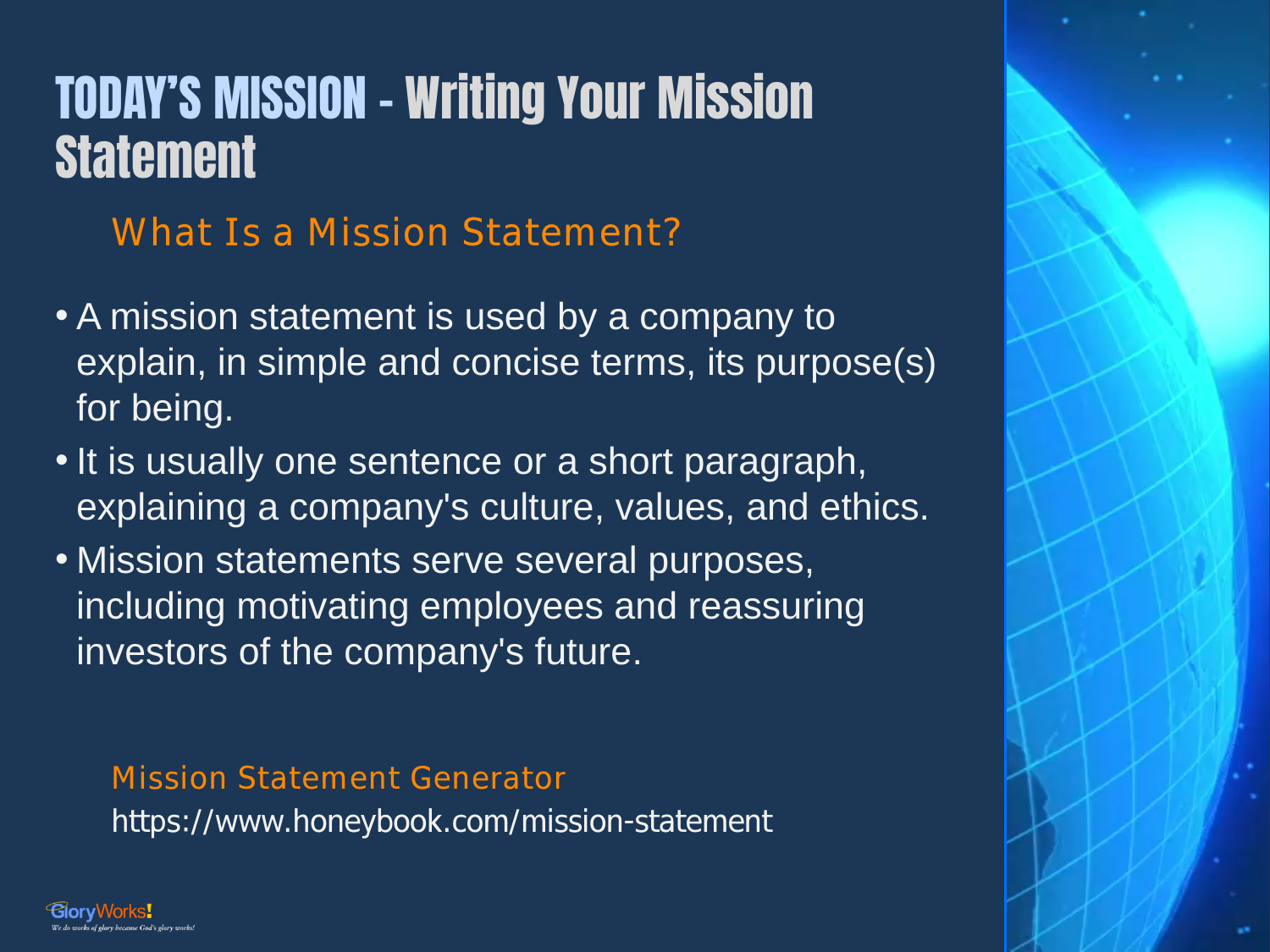

# TODAY’S MISSION – Writing Your Mission Statement
What Is a Mission Statement?

A mission statement is used by a company to explain, in simple and concise terms, its purpose(s) for being.
It is usually one sentence or a short paragraph, explaining a company's culture, values, and ethics.
Mission statements serve several purposes, including motivating employees and reassuring investors of the company's future.

Mission Statement Generator
https://www.honeybook.com/mission-statement